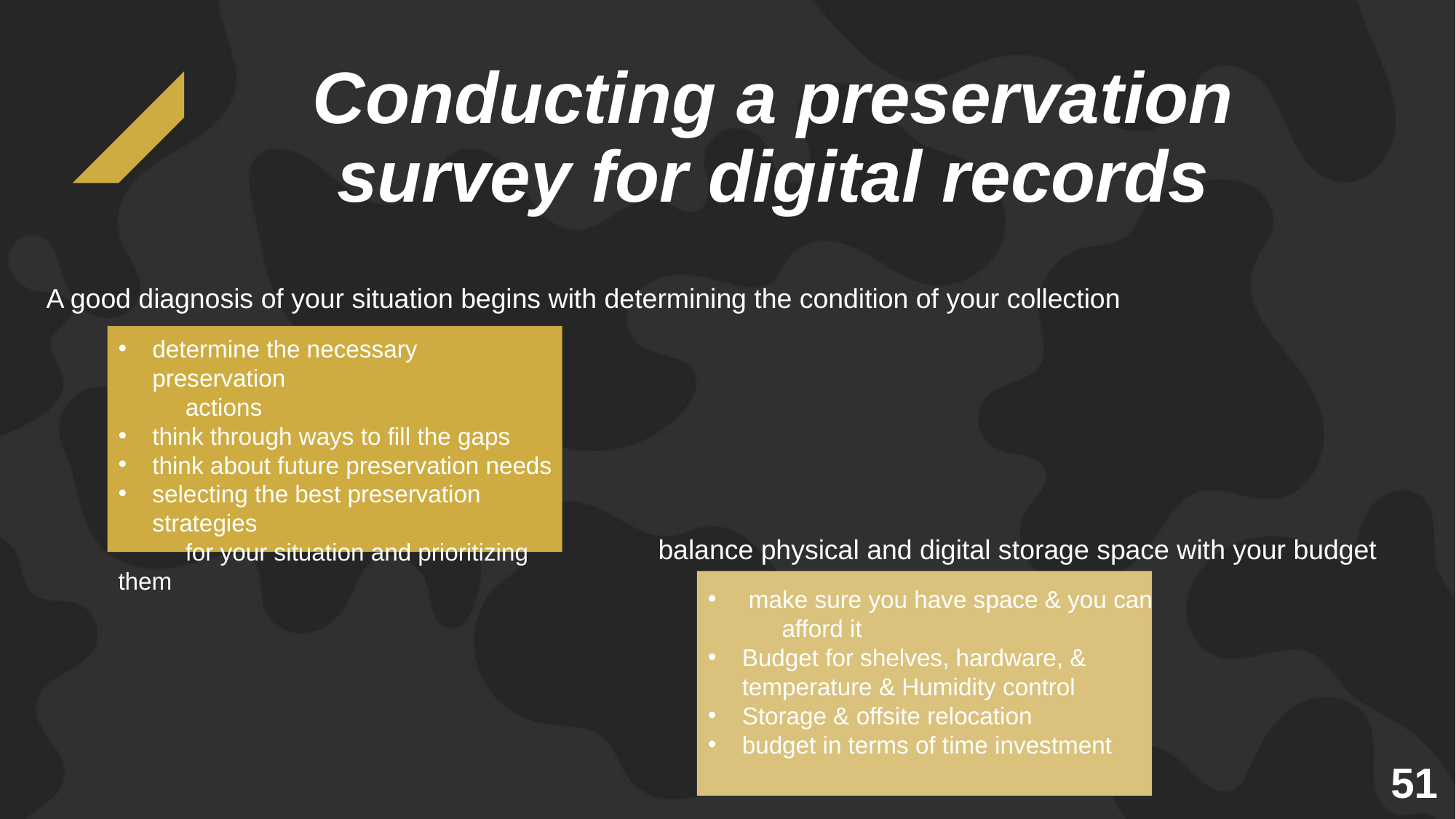

# Conducting a preservation survey for digital records
A good diagnosis of your situation begins with determining the condition of your collection

determine the necessary preservation
          actions
think through ways to fill the gaps
think about future preservation needs
selecting the best preservation strategies
          for your situation and prioritizing them

 balance physical and digital storage space with your budget

 make sure you have space & you can
           afford it
Budget for shelves, hardware, & temperature & Humidity control
Storage & offsite relocation
budget in terms of time investment